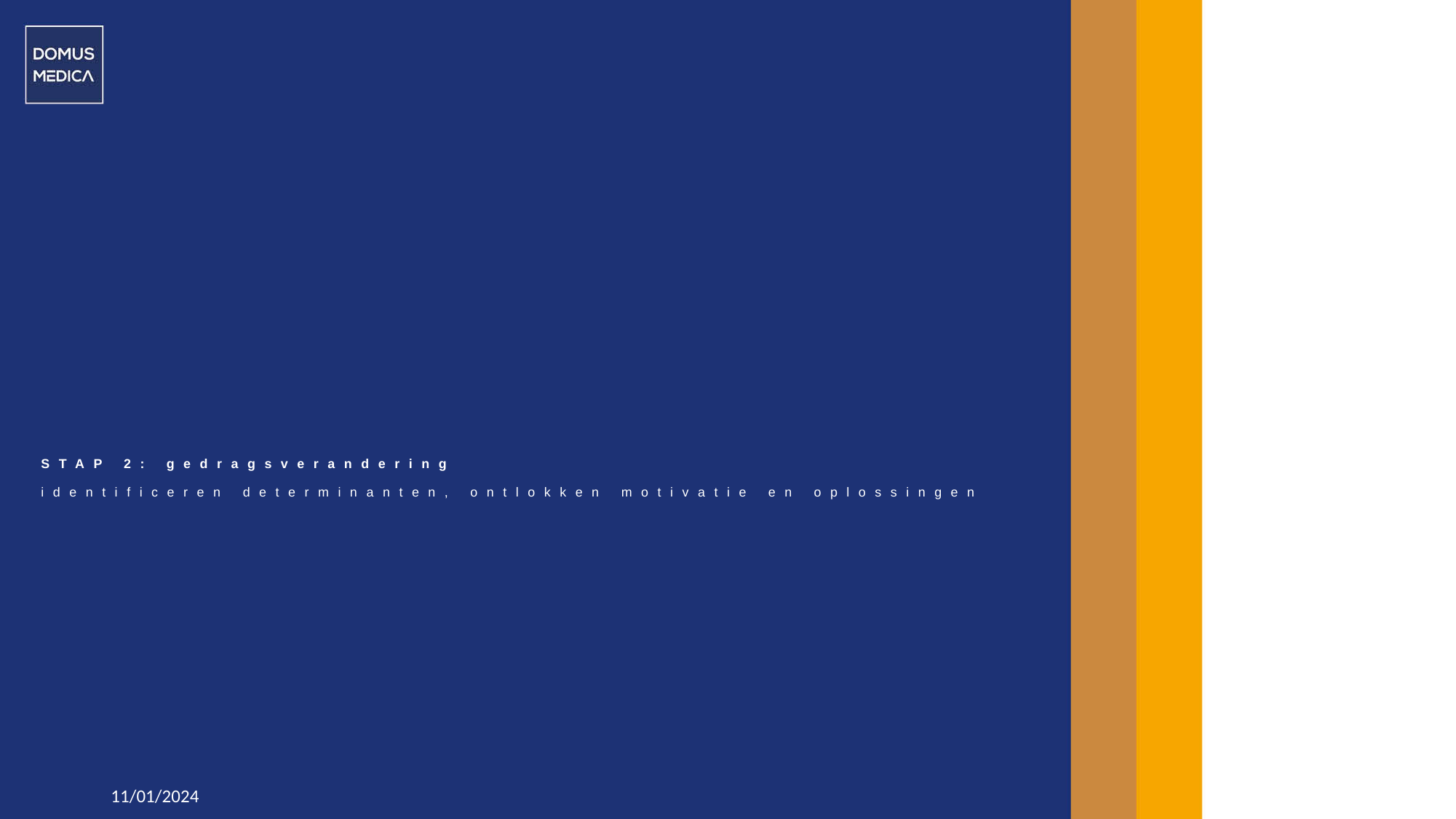

# STAP 2: gedragsverandering identificeren determinanten, ontlokken motivatie en oplossingen
11/01/2024
12